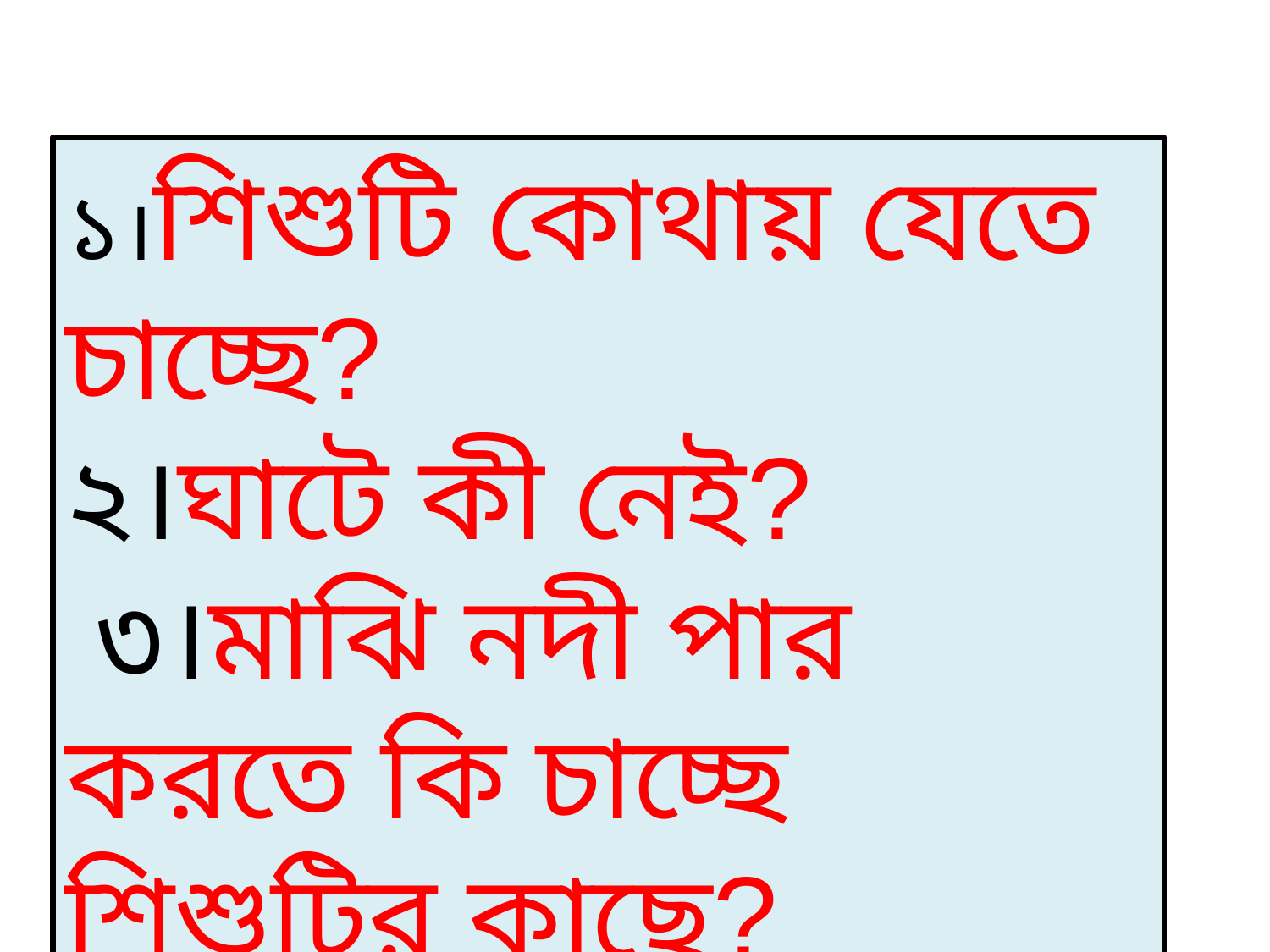

১।শিশুটি কোথায় যেতে চাচ্ছে?
২।ঘাটে কী নেই?
 ৩।মাঝি নদী পার করতে কি চাচ্ছে শিশুটির কাছে?